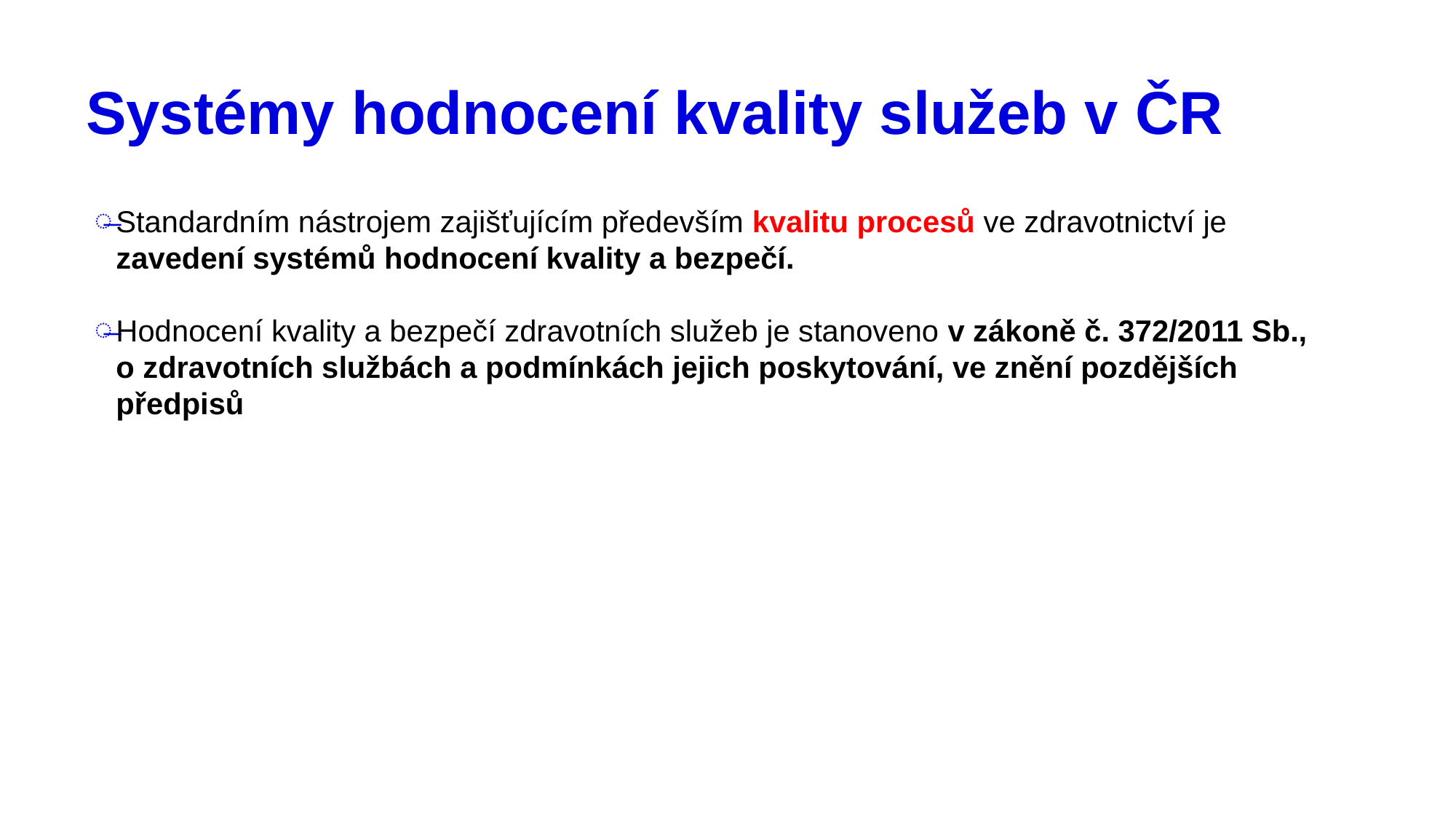

# Systémy hodnocení kvality služeb v ČR
Standardním nástrojem zajišťujícím především kvalitu procesů ve zdravotnictví je zavedení systémů hodnocení kvality a bezpečí.

Hodnocení kvality a bezpečí zdravotních služeb je stanoveno v zákoně č. 372/2011 Sb., o zdravotních službách a podmínkách jejich poskytování, ve znění pozdějších předpisů

13